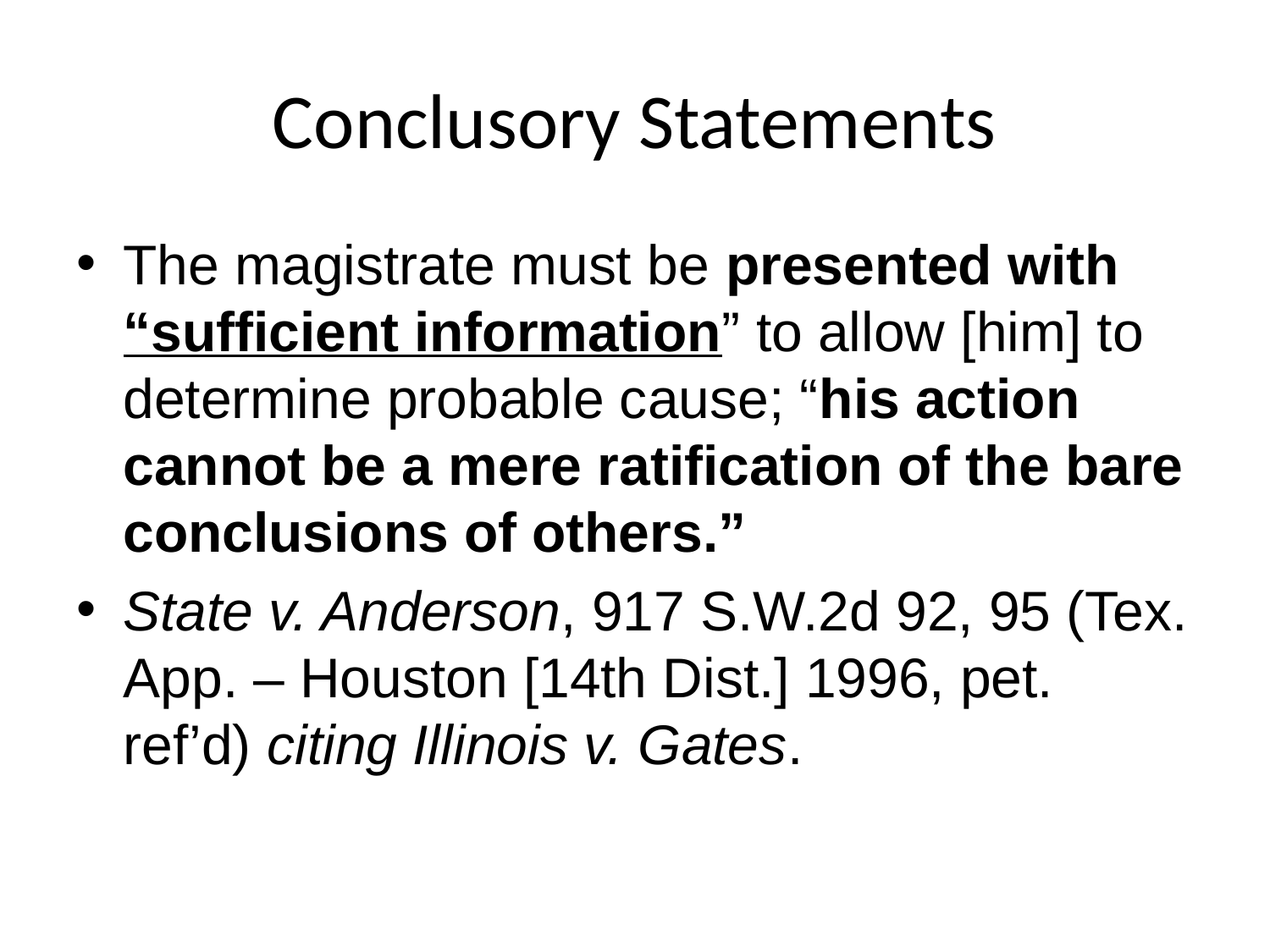

# Conclusory Statements
The magistrate must be presented with “sufficient information” to allow [him] to determine probable cause; “his action cannot be a mere ratification of the bare conclusions of others.”
State v. Anderson, 917 S.W.2d 92, 95 (Tex. App. – Houston [14th Dist.] 1996, pet. ref’d) citing Illinois v. Gates.